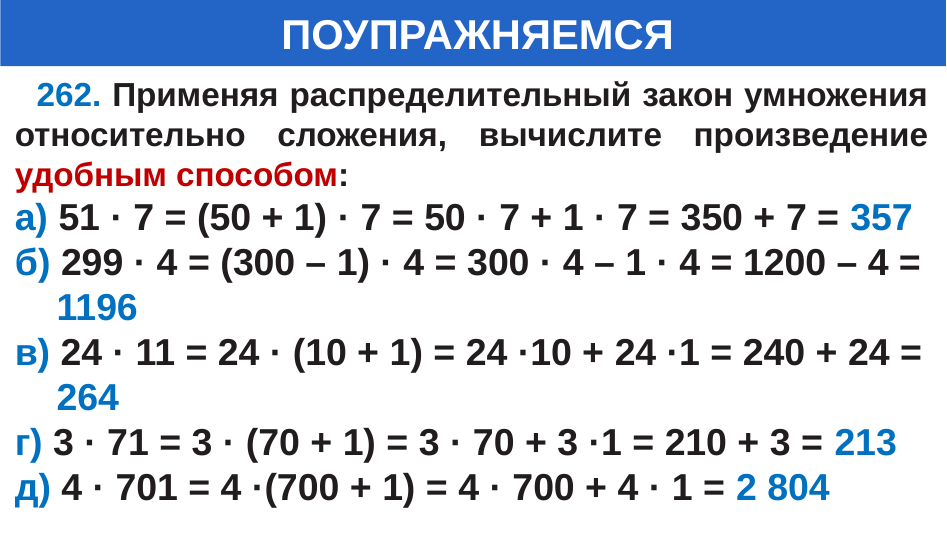

# ПОУПРАЖНЯЕМСЯ

  262. Применяя распределительный закон умножения относительно сложения, вычислите произведение удобным способом:
а) 51 · 7 = (50 + 1) · 7 = 50 · 7 + 1 · 7 = 350 + 7 = 357
б) 299 · 4 = (300 – 1) · 4 = 300 · 4 – 1 · 4 = 1200 – 4 =
    1196
в) 24 · 11 = 24 · (10 + 1) = 24 ·10 + 24 ·1 = 240 + 24 =
    264
г) 3 · 71 = 3 · (70 + 1) = 3 · 70 + 3 ·1 = 210 + 3 = 213
д) 4 · 701 = 4 ·(700 + 1) = 4 · 700 + 4 · 1 = 2 804